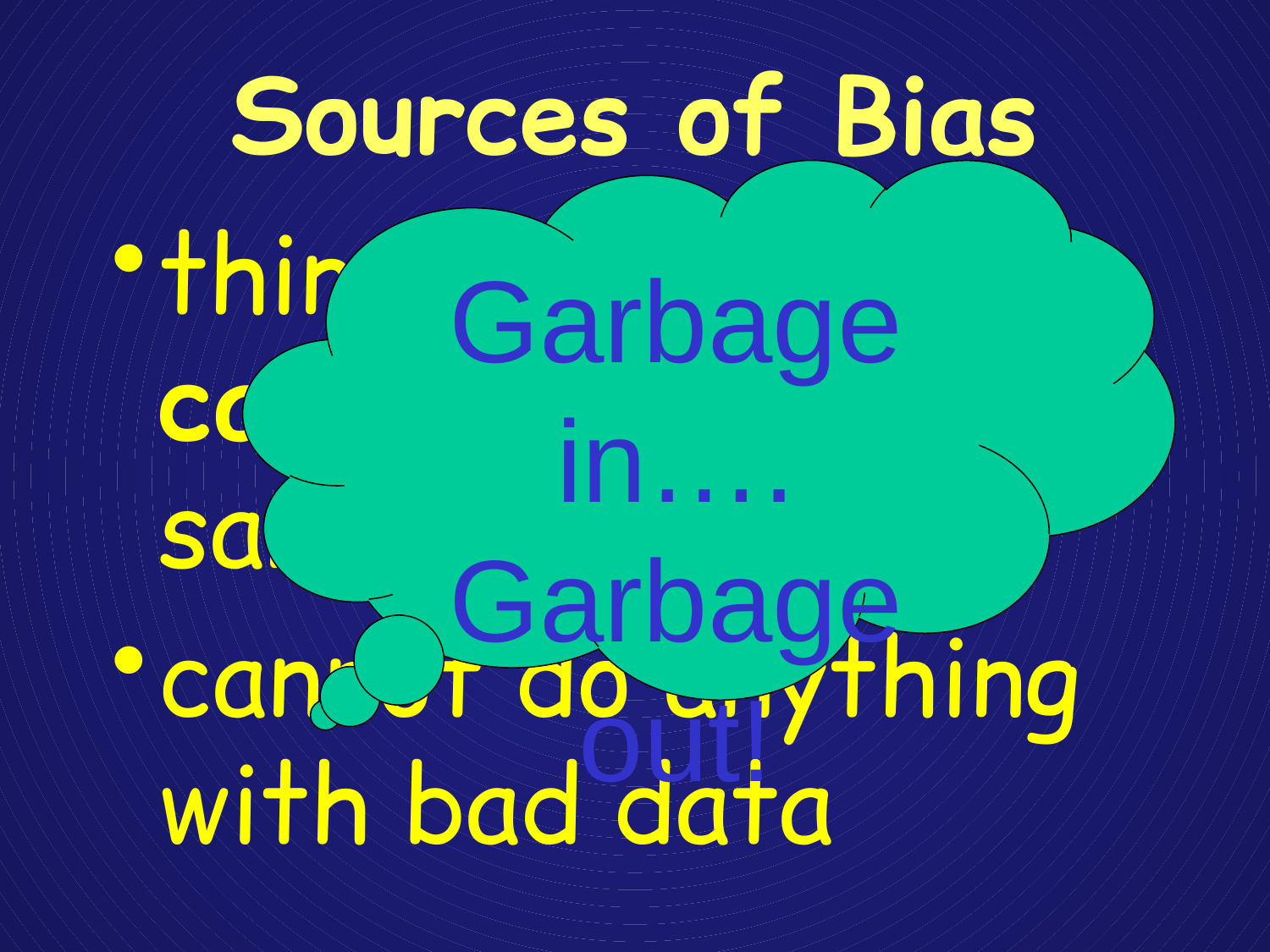

# Sources of Bias
Garbage in…. Garbage out!
things that can cause bias in your sample
cannot do anything with bad data